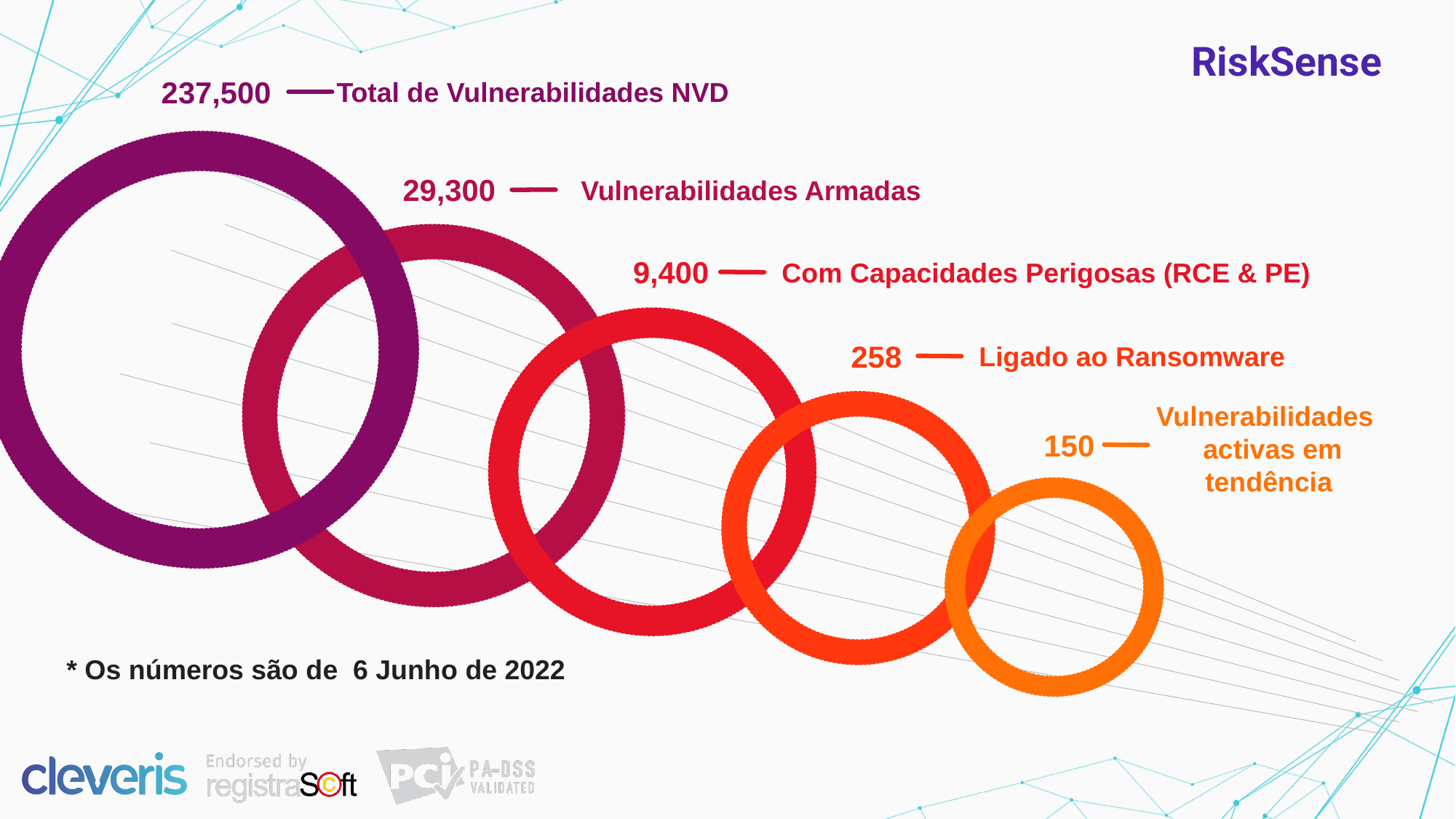

RiskSense
237,500
Total de Vulnerabilidades NVD

29,300
Vulnerabilidades Armadas

9,400
Com Capacidades Perigosas (RCE & PE)

258
Ligado ao Ransomware

Vulnerabilidades
 activas em
tendência
150

* Os números são de  6 Junho de 2022